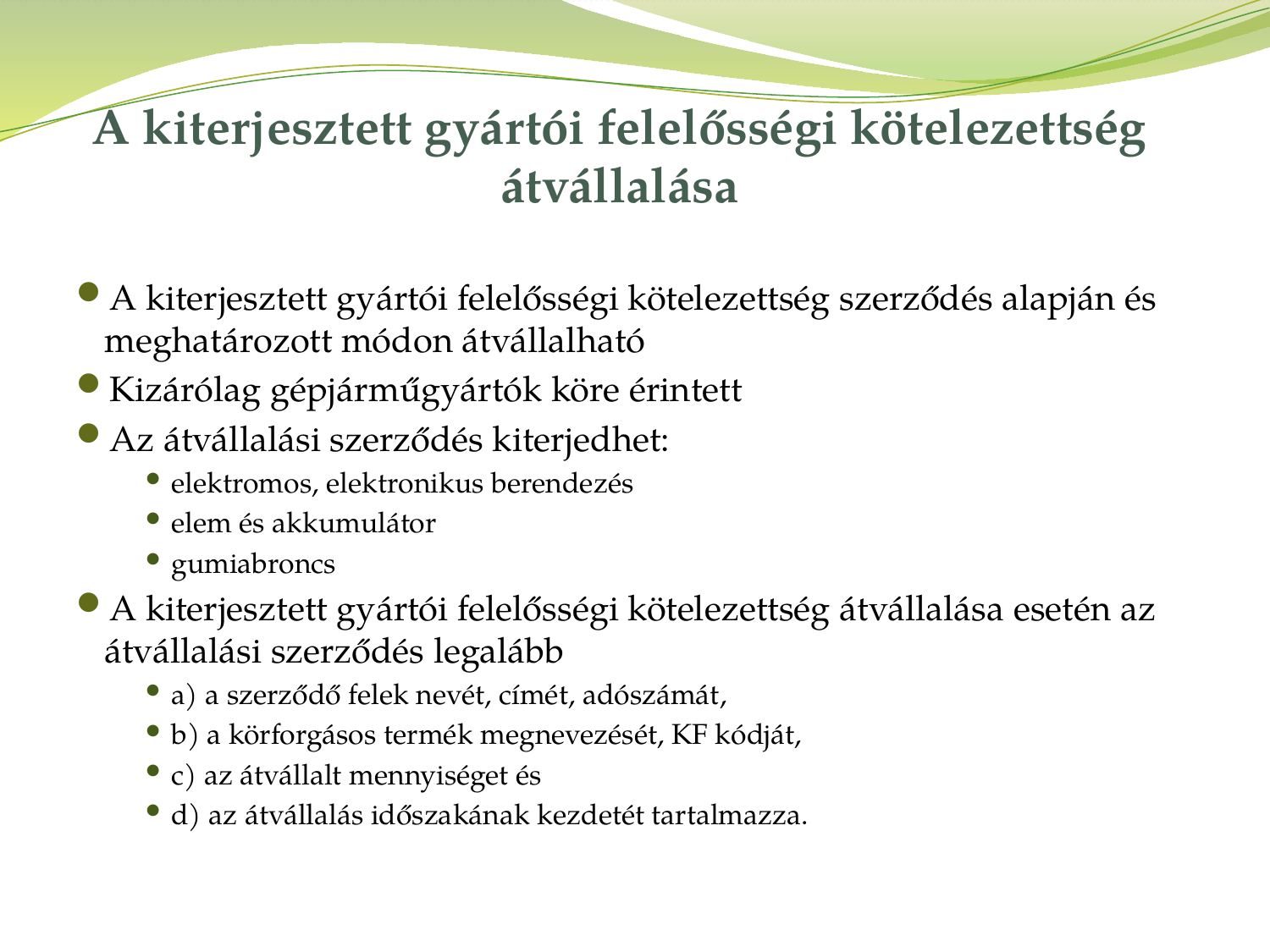

# A kiterjesztett gyártói felelősségi kötelezettség átvállalása
A kiterjesztett gyártói felelősségi kötelezettség szerződés alapján és meghatározott módon átvállalható
Kizárólag gépjárműgyártók köre érintett
Az átvállalási szerződés kiterjedhet:
elektromos, elektronikus berendezés
elem és akkumulátor
gumiabroncs
A kiterjesztett gyártói felelősségi kötelezettség átvállalása esetén az átvállalási szerződés legalább
a) a szerződő felek nevét, címét, adószámát,
b) a körforgásos termék megnevezését, KF kódját,
c) az átvállalt mennyiséget és
d) az átvállalás időszakának kezdetét tartalmazza.